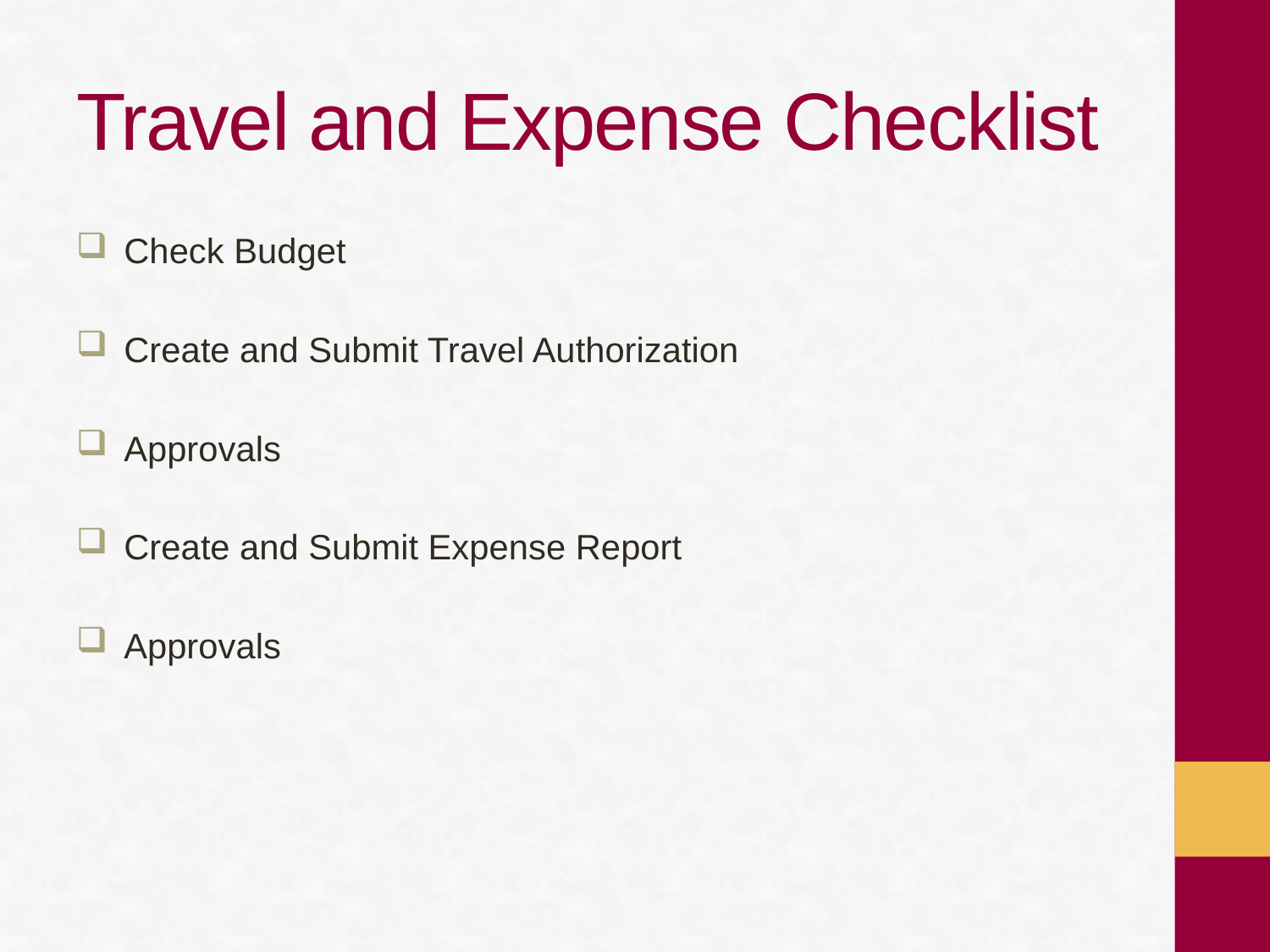

# Travel and Expense Checklist
Check Budget

Create and Submit Travel Authorization

Approvals

Create and Submit Expense Report

Approvals